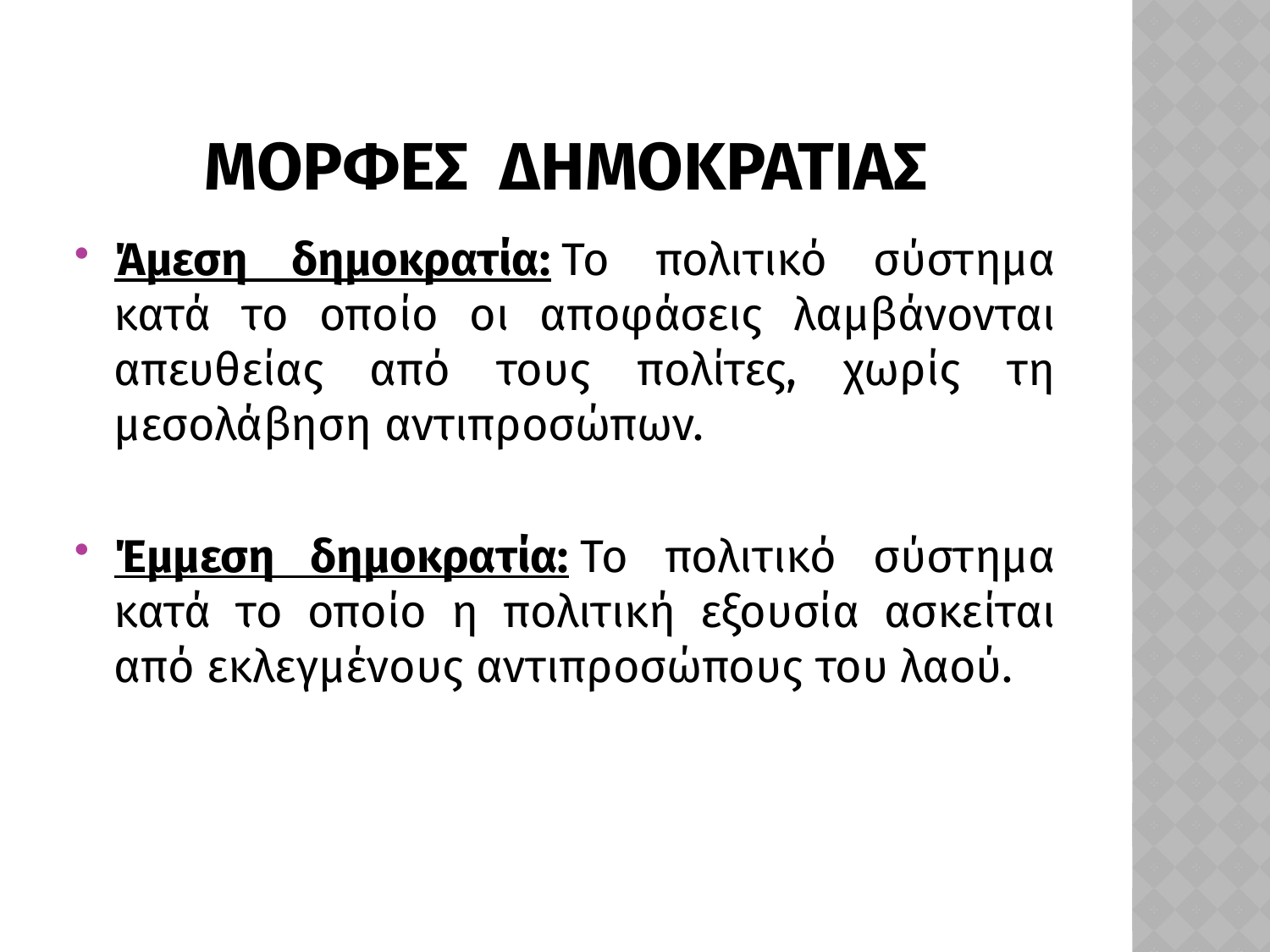

# ΜΟΡΦΕΣ  ΔΗΜΟΚΡΑΤΙΑΣ
Άμεση δημοκρατία: Το πολιτικό σύστημα κατά το οποίο οι αποφάσεις λαμβάνονται απευθείας από τους πολίτες, χωρίς τη μεσολάβηση αντιπροσώπων.

Έμμεση δημοκρατία: Το πολιτικό σύστημα κατά το οποίο η πολιτική εξουσία ασκείται από εκλεγμένους αντιπροσώπους του λαού.